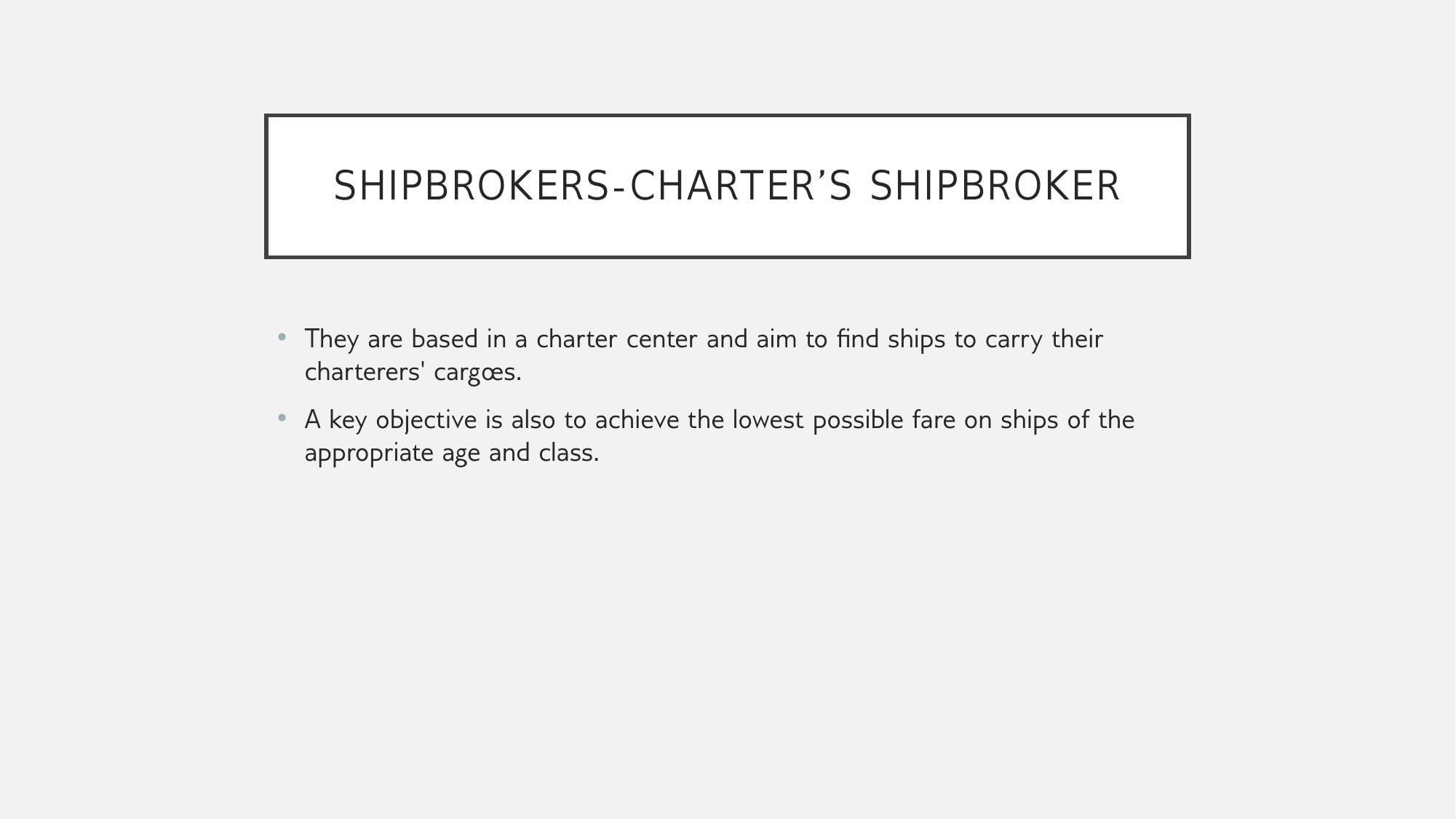

# Shipbrokers-charter’s shipbroker
They are based in a charter center and aim to find ships to carry their charterers' cargoes.
A key objective is also to achieve the lowest possible fare on ships of the appropriate age and class.